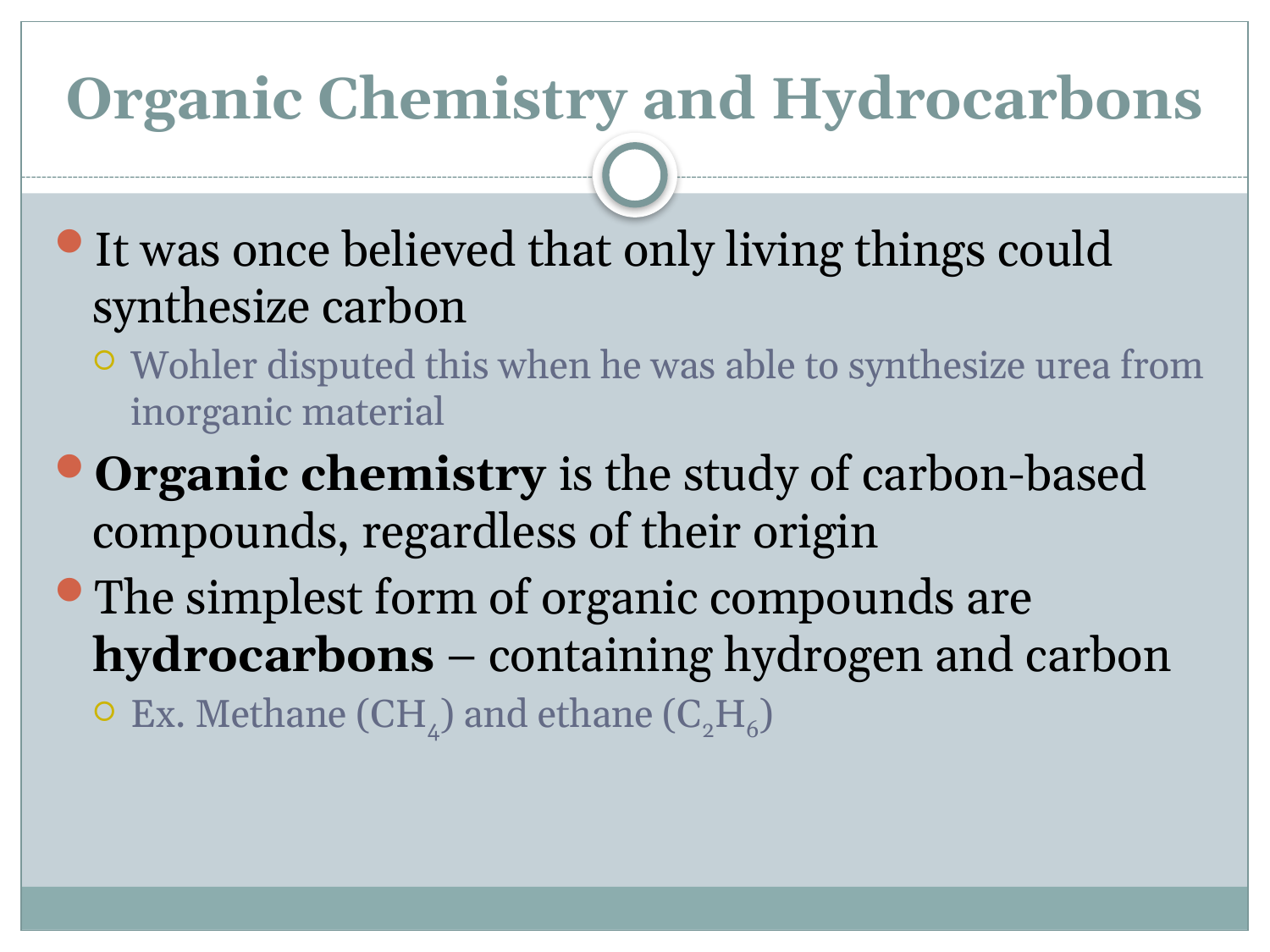

# Organic Chemistry and Hydrocarbons
It was once believed that only living things could synthesize carbon
Wohler disputed this when he was able to synthesize urea from inorganic material
Organic chemistry is the study of carbon-based compounds, regardless of their origin
The simplest form of organic compounds are hydrocarbons – containing hydrogen and carbon
Ex. Methane (CH4) and ethane (C2H6)